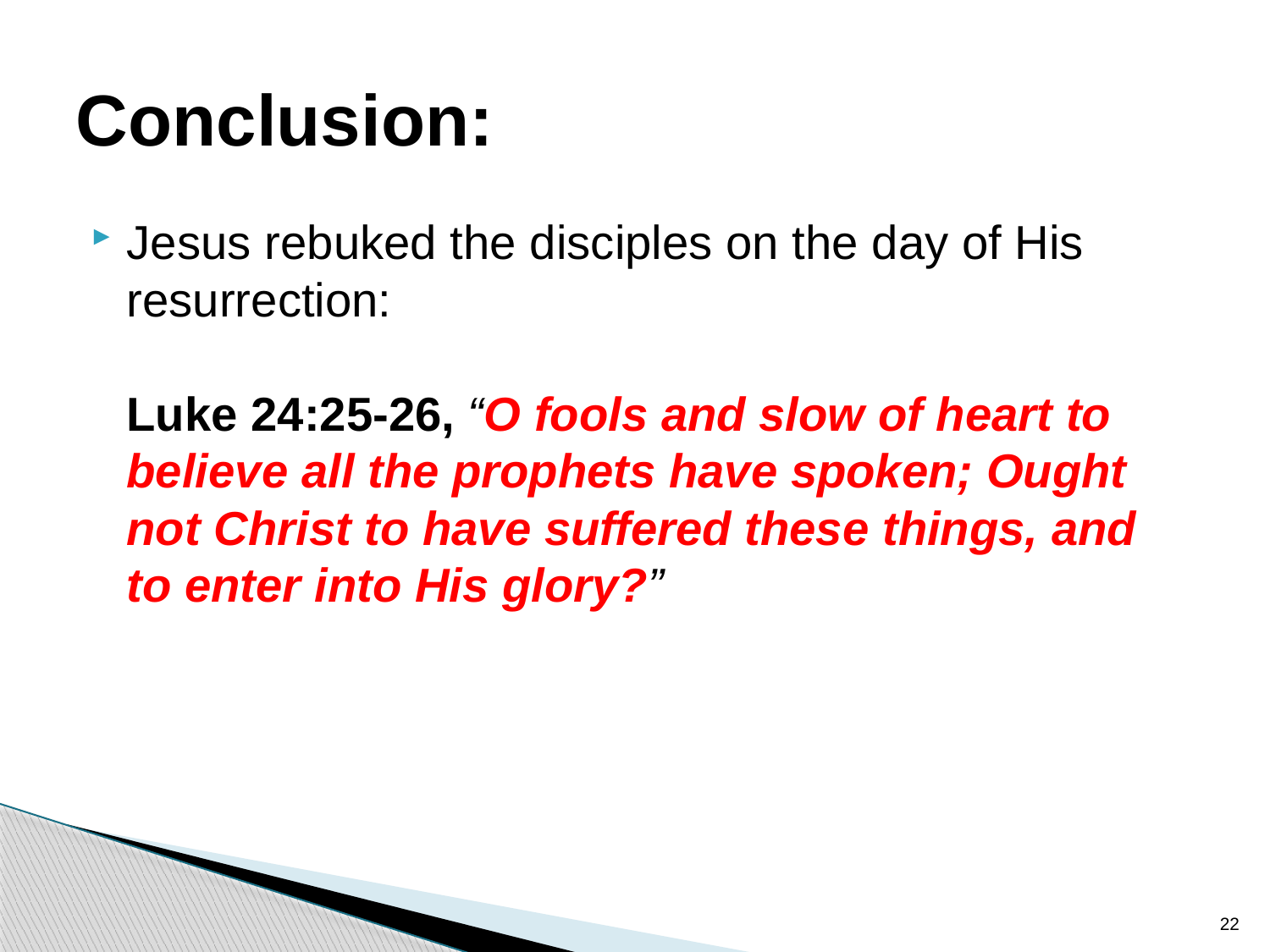

# Conclusion:
Jesus rebuked the disciples on the day of His resurrection:
Luke 24:25-26, “O fools and slow of heart to believe all the prophets have spoken; Ought not Christ to have suffered these things, and to enter into His glory?”
22